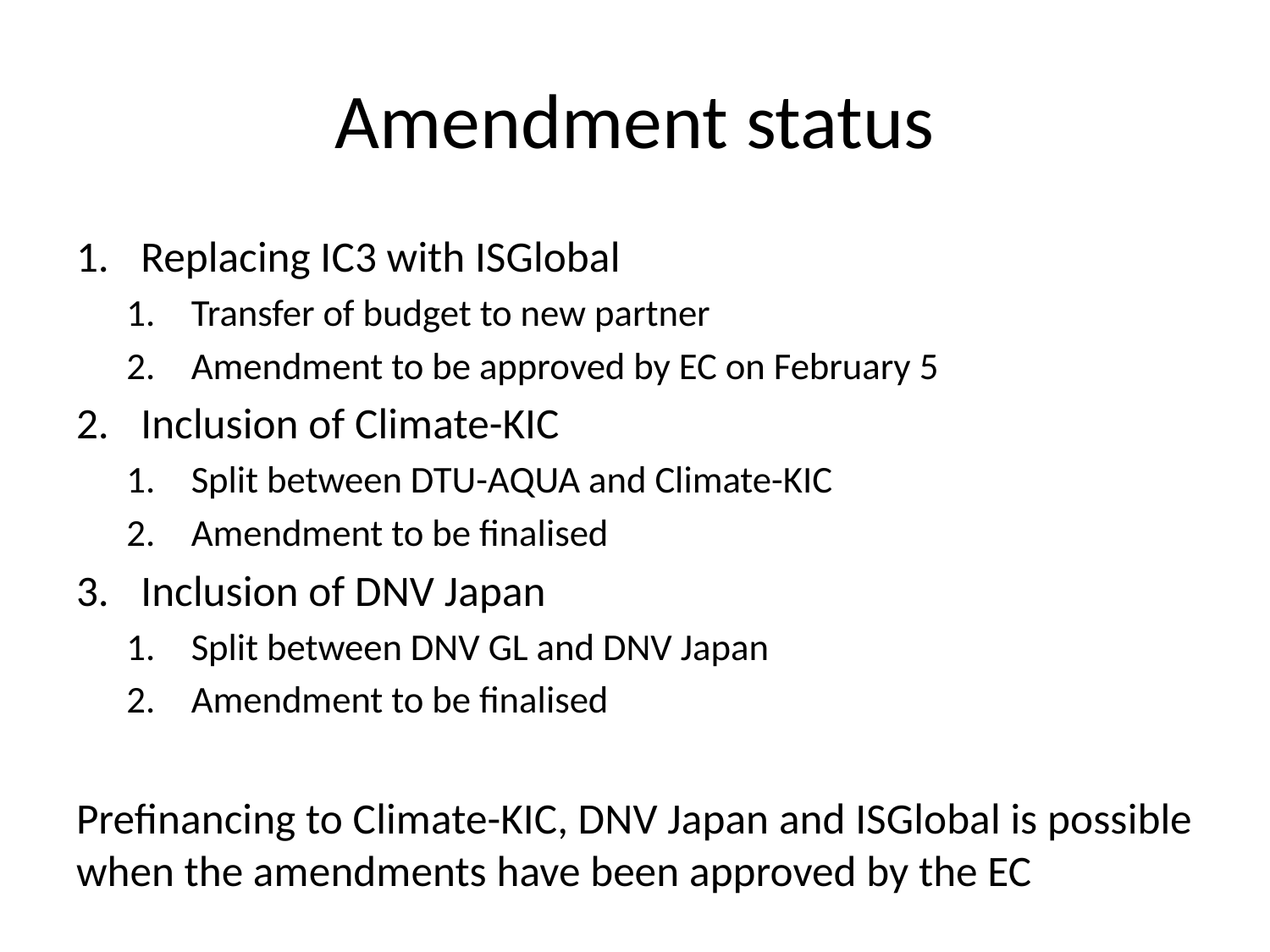

# Amendment status
Replacing IC3 with ISGlobal
Transfer of budget to new partner
Amendment to be approved by EC on February 5
Inclusion of Climate-KIC
Split between DTU-AQUA and Climate-KIC
Amendment to be finalised
Inclusion of DNV Japan
Split between DNV GL and DNV Japan
Amendment to be finalised

Prefinancing to Climate-KIC, DNV Japan and ISGlobal is possible when the amendments have been approved by the EC